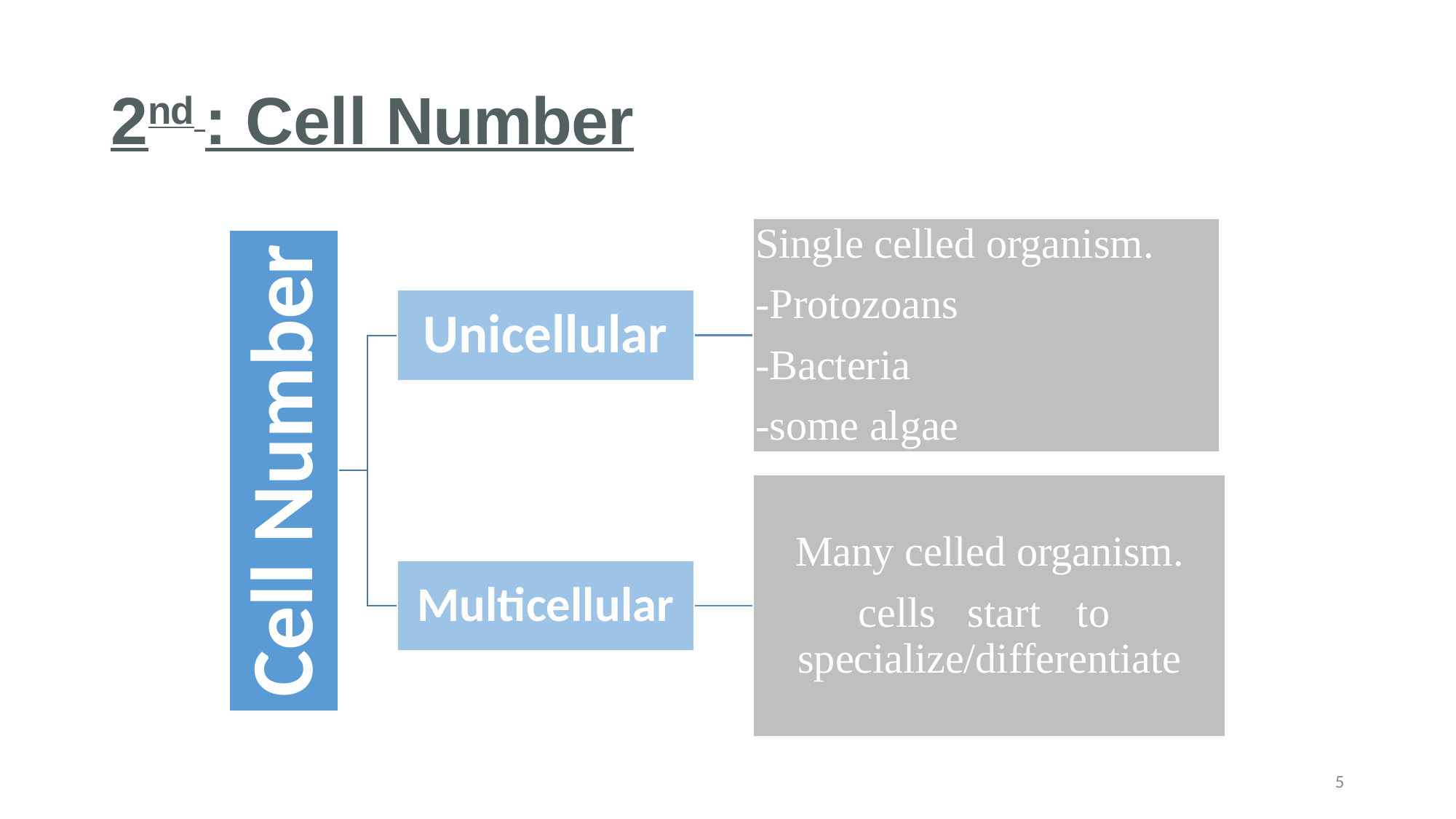

# 2nd : Cell Number

Cell Number
Unicellular
Single celled organism.
-Protozoans
-Bacteria
-some algae
Multicellular
Many celled organism.
cells	start	to  specialize/differentiate

5